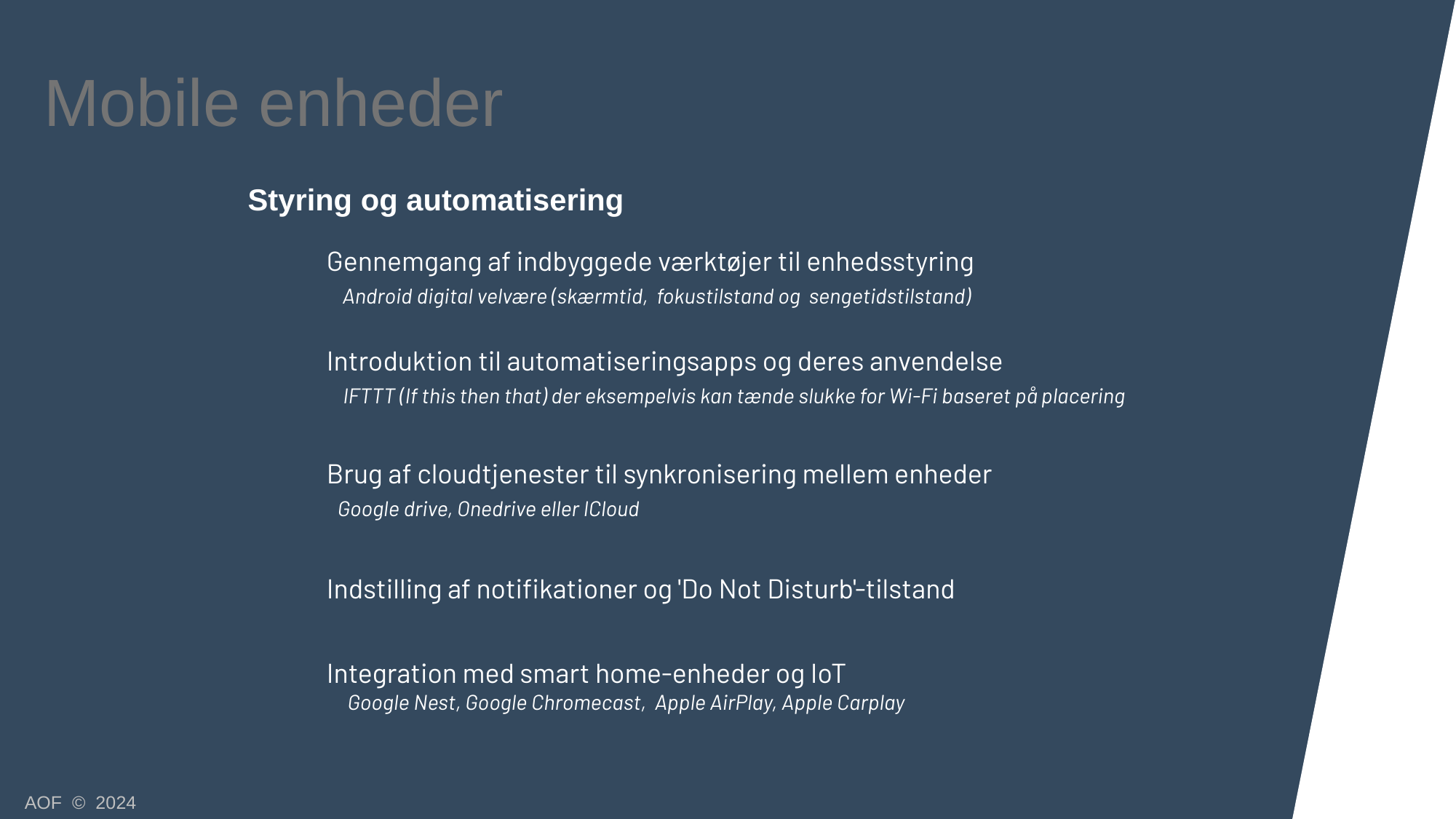

Mobile enheder
Styring og automatisering
Gennemgang af indbyggede værktøjer til enhedsstyring
   Android digital velvære (skærmtid,  fokustilstand og  sengetidstilstand)
Introduktion til automatiseringsapps og deres anvendelse
   IFTTT (If this then that) der eksempelvis kan tænde slukke for Wi-Fi baseret på placering
Brug af cloudtjenester til synkronisering mellem enheder
  Google drive, Onedrive eller ICloud
Indstilling af notifikationer og 'Do Not Disturb'-tilstand
Integration med smart home-enheder og IoT
     Google Nest, Google Chromecast,  Apple AirPlay, Apple Carplay
AOF  ©  2024